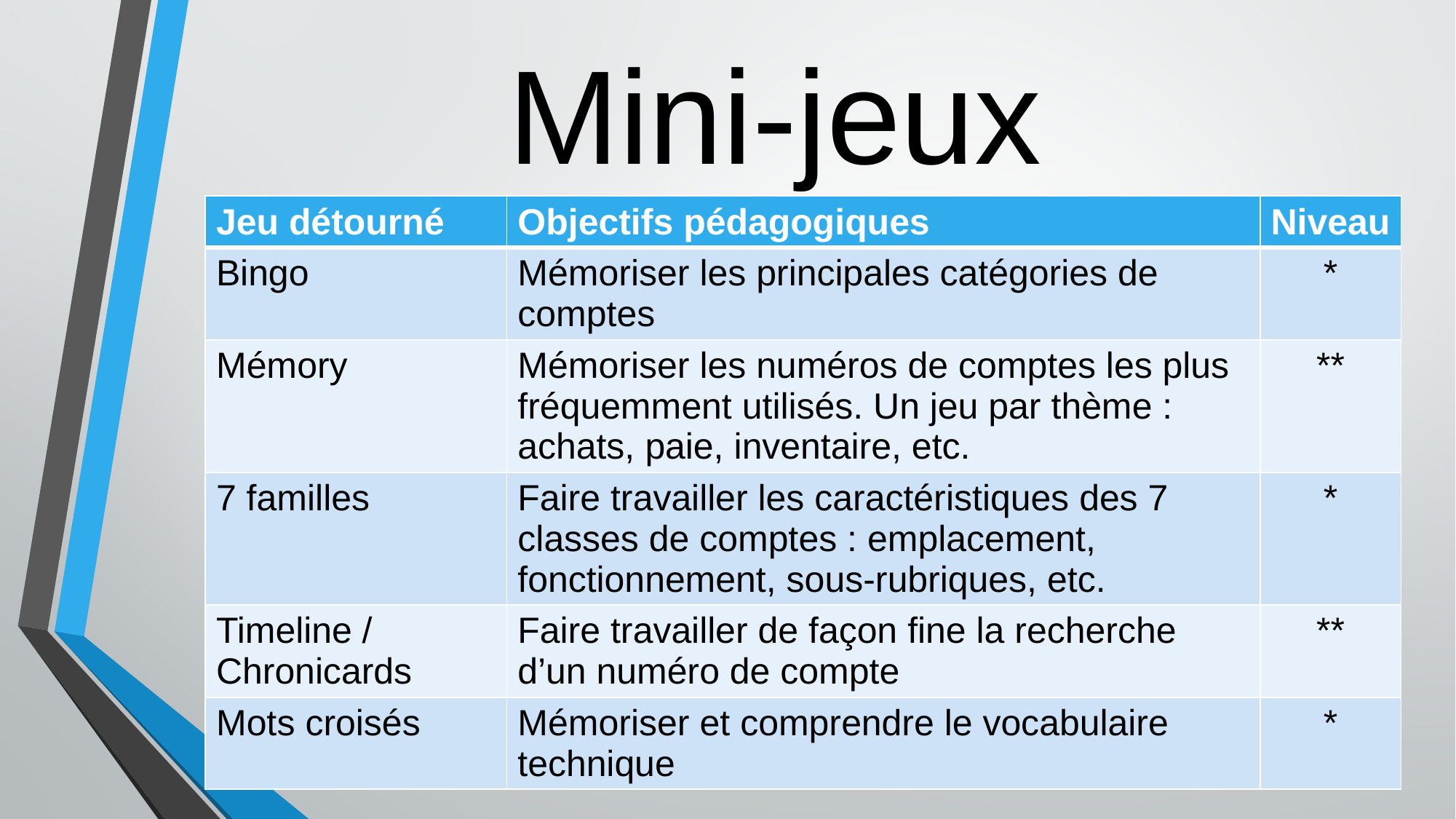

# Mini-jeux
| Jeu détourné | Objectifs pédagogiques | Niveau |
| --- | --- | --- |
| Bingo | Mémoriser les principales catégories de comptes | \* |
| Mémory | Mémoriser les numéros de comptes les plus fréquemment utilisés. Un jeu par thème : achats, paie, inventaire, etc. | \*\* |
| 7 familles | Faire travailler les caractéristiques des 7 classes de comptes : emplacement, fonctionnement, sous-rubriques, etc. | \* |
| Timeline / Chronicards | Faire travailler de façon fine la recherche d’un numéro de compte | \*\* |
| Mots croisés | Mémoriser et comprendre le vocabulaire technique | \* |
22